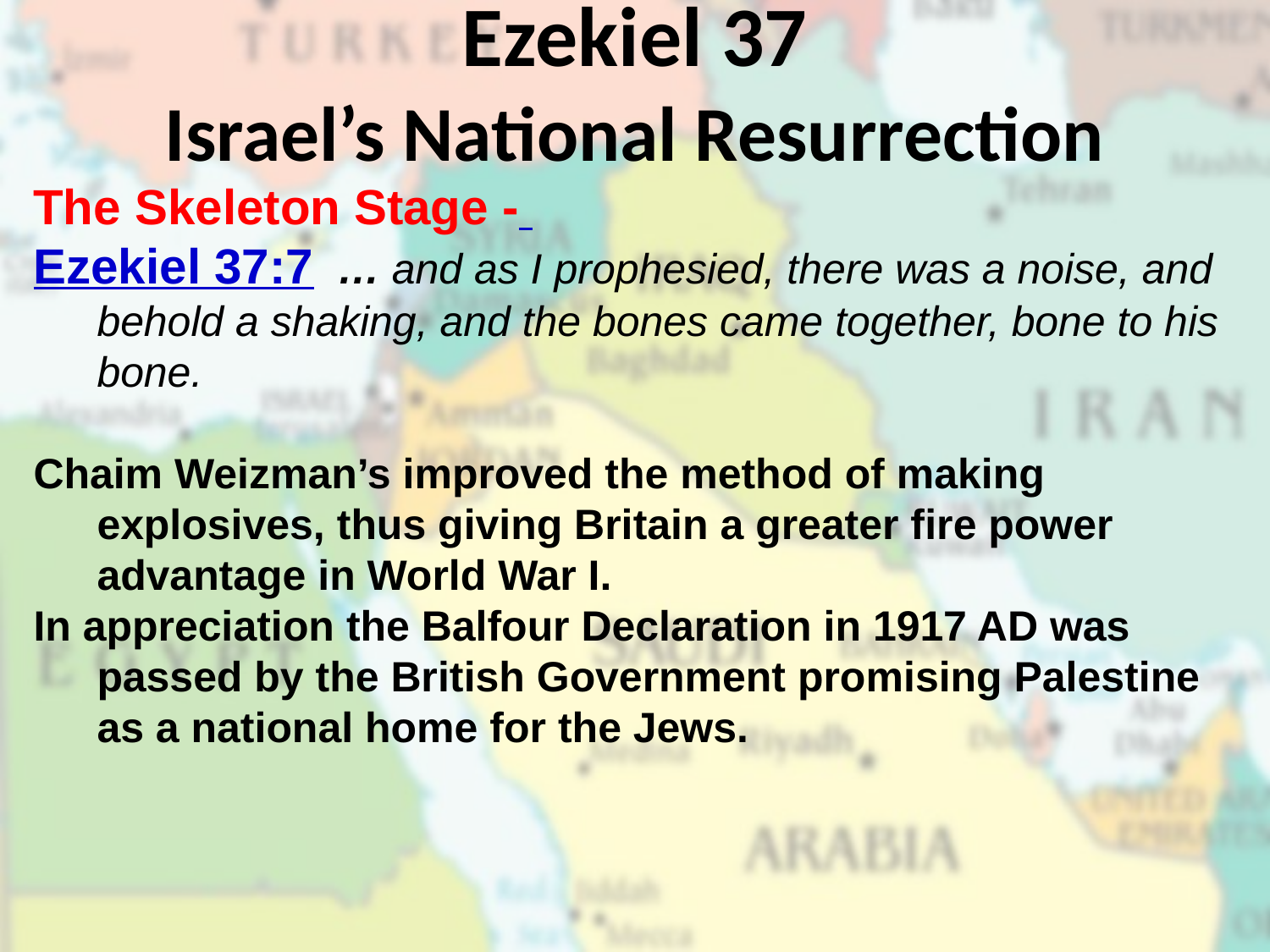

Ezekiel 37
Israel’s National Resurrection
The Skeleton Stage -
Ezekiel 37:7  … and as I prophesied, there was a noise, and behold a shaking, and the bones came together, bone to his bone.

Chaim Weizman’s improved the method of making explosives, thus giving Britain a greater fire power advantage in World War I.
In appreciation the Balfour Declaration in 1917 AD was passed by the British Government promising Palestine as a national home for the Jews.